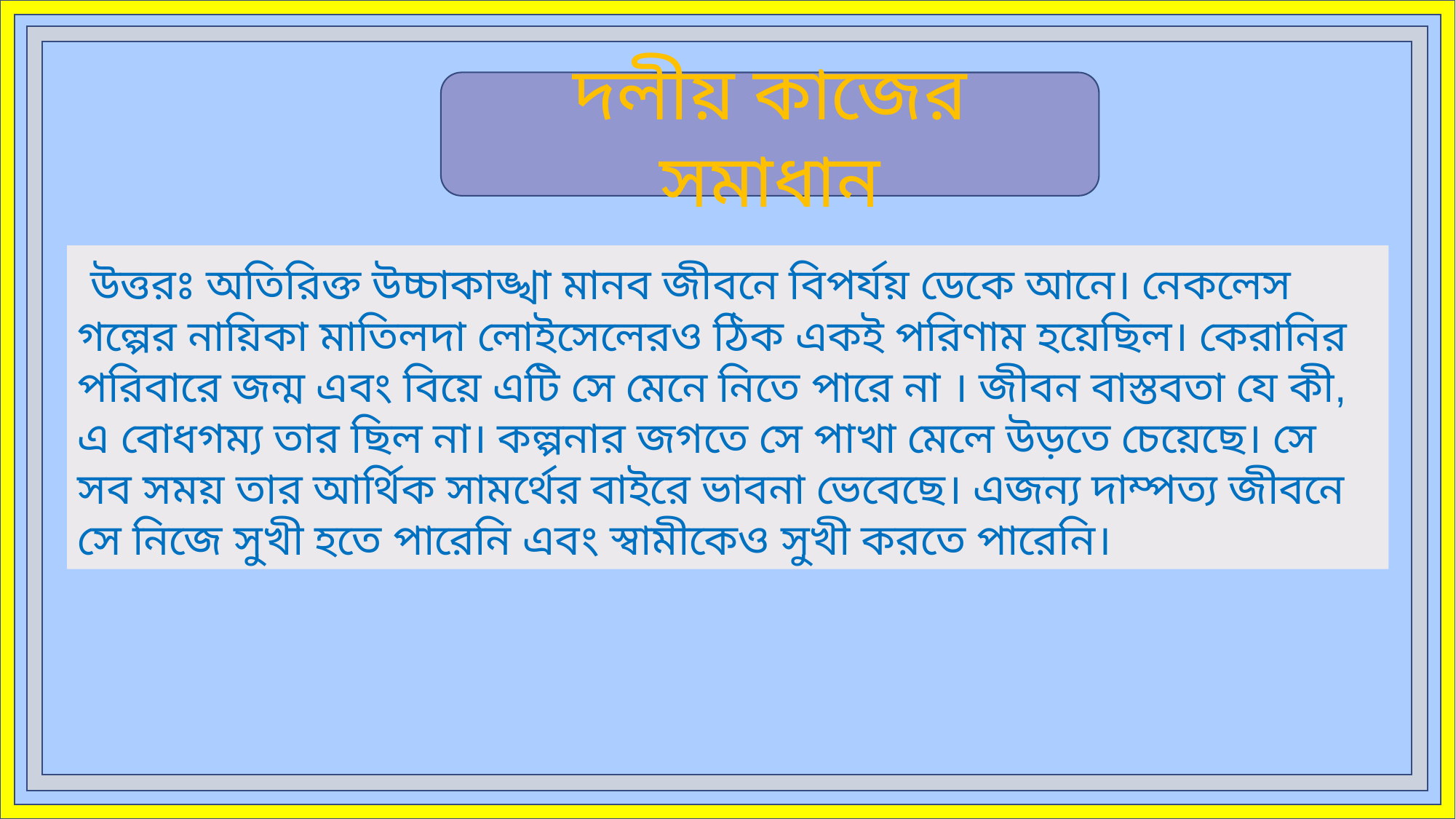

দলীয় কাজের সমাধান
 উত্তরঃ অতিরিক্ত উচ্চাকাঙ্খা মানব জীবনে বিপর্যয় ডেকে আনে। নেকলেস গল্পের নায়িকা মাতিলদা লোইসেলেরও ঠিক একই পরিণাম হয়েছিল। কেরানির পরিবারে জন্ম এবং বিয়ে এটি সে মেনে নিতে পারে না । জীবন বাস্তবতা যে কী, এ বোধগম্য তার ছিল না। কল্পনার জগতে সে পাখা মেলে উড়তে চেয়েছে। সে সব সময় তার আর্থিক সামর্থের বাইরে ভাবনা ভেবেছে। এজন্য দাম্পত্য জীবনে সে নিজে সুখী হতে পারেনি এবং স্বামীকেও সুখী করতে পারেনি।